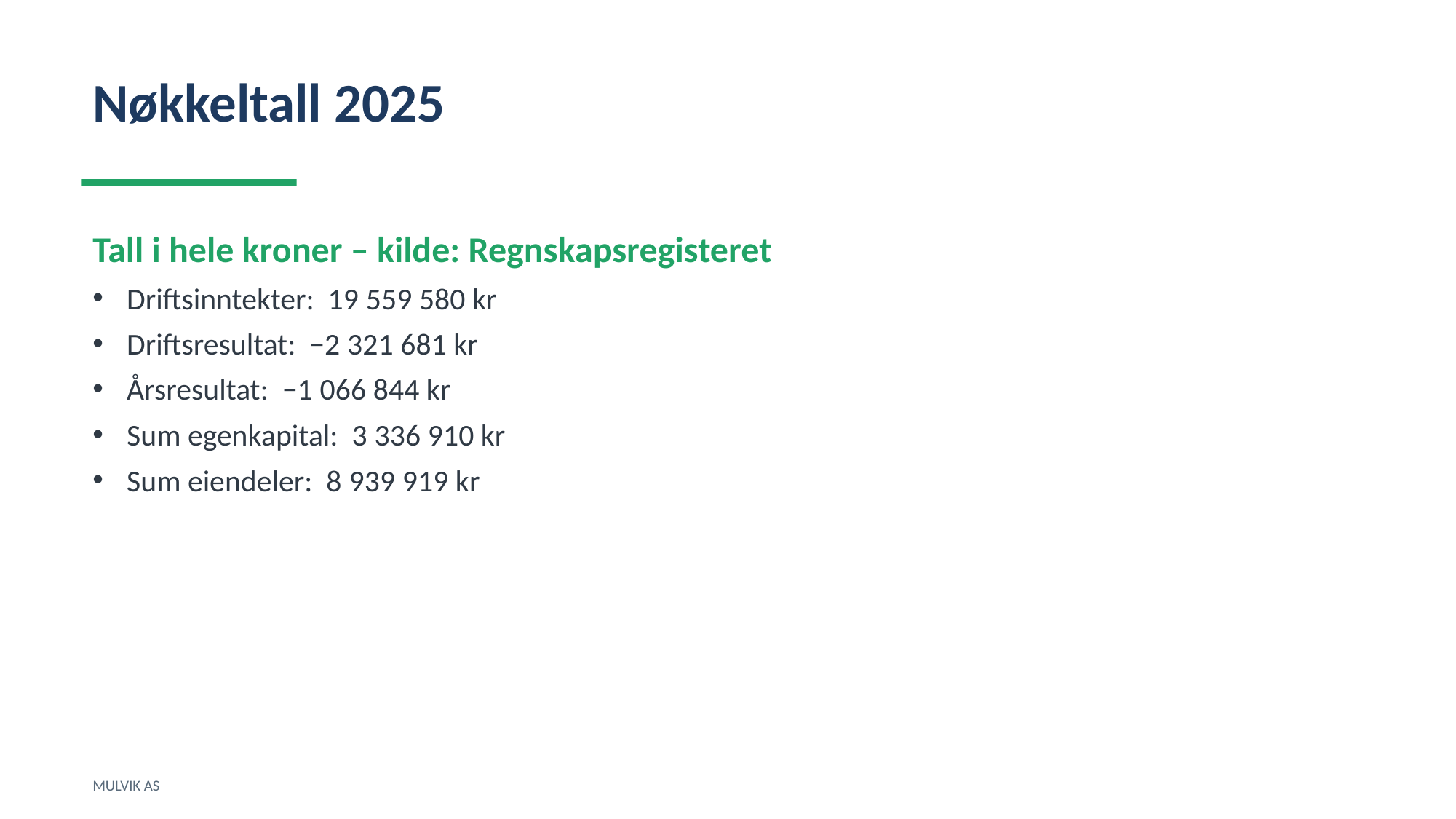

Nøkkeltall 2025

Tall i hele kroner – kilde: Regnskapsregisteret
Driftsinntekter:  19 559 580 kr
Driftsresultat:  −2 321 681 kr
Årsresultat:  −1 066 844 kr
Sum egenkapital:  3 336 910 kr
Sum eiendeler:  8 939 919 kr
MULVIK AS